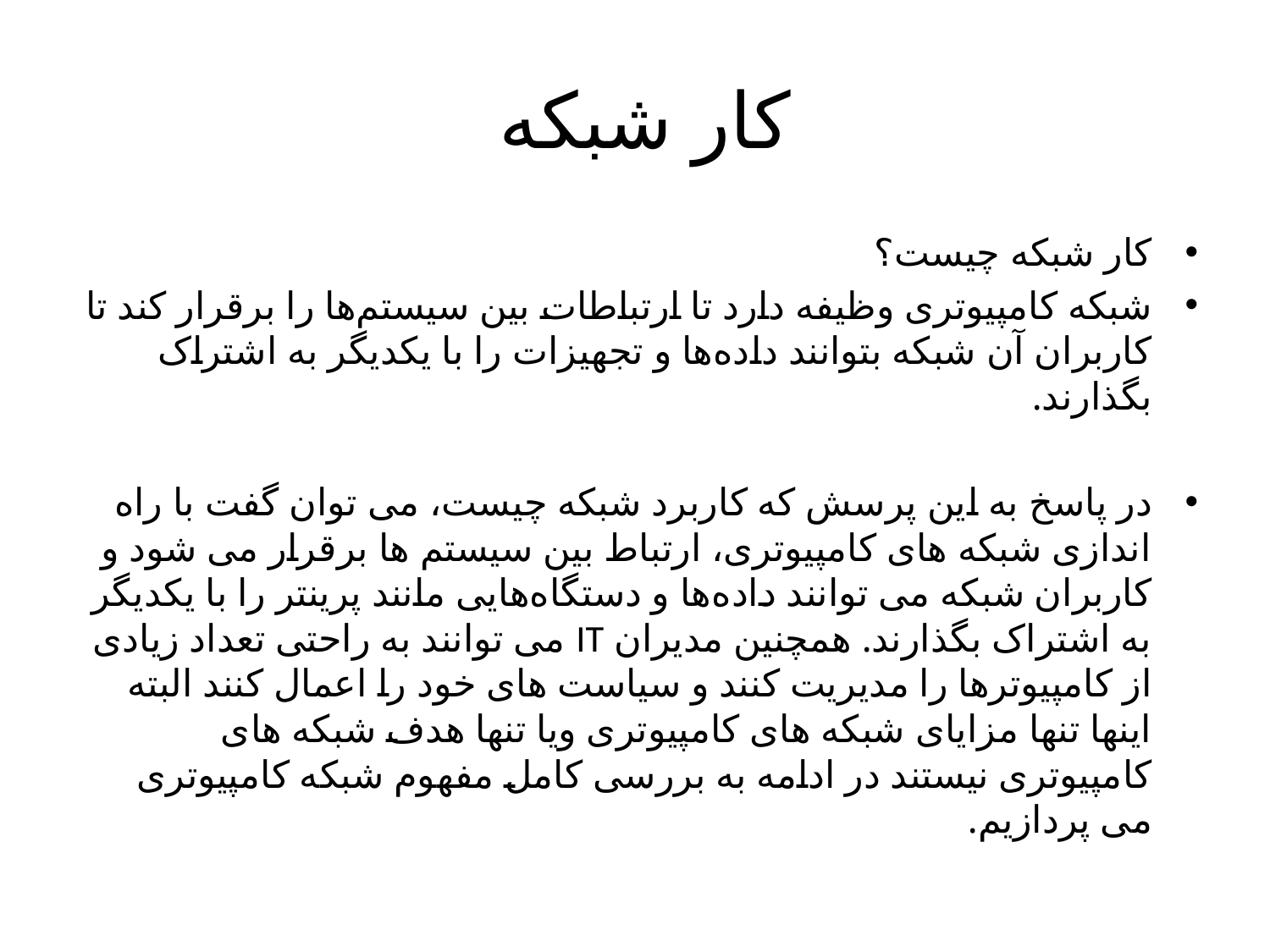

# کار شبکه
کار شبکه چیست؟
شبکه کامپیوتری وظیفه دارد تا ارتباطات بین سیستم‌ها را برقرار کند تا کاربران آن شبکه بتوانند داده‌ها و تجهیزات را با یکدیگر به اشتراک بگذارند.

در پاسخ به این پرسش که کاربرد شبکه چیست، می توان گفت با راه اندازی شبکه های کامپیوتری، ارتباط بین سیستم ها برقرار می شود و کاربران شبکه می توانند داده‌ها و دستگاه‌هایی مانند پرینتر را با یکدیگر به اشتراک بگذارند. همچنین مدیران IT می توانند به راحتی تعداد زیادی از کامپیوتر‌ها را مدیریت کنند و سیاست های خود را اعمال کنند البته اینها تنها مزایای شبکه های کامپیوتری ویا تنها هدف شبکه های کامپیوتری نیستند در ادامه به بررسی کامل مفهوم شبکه کامپیوتری می پردازیم.